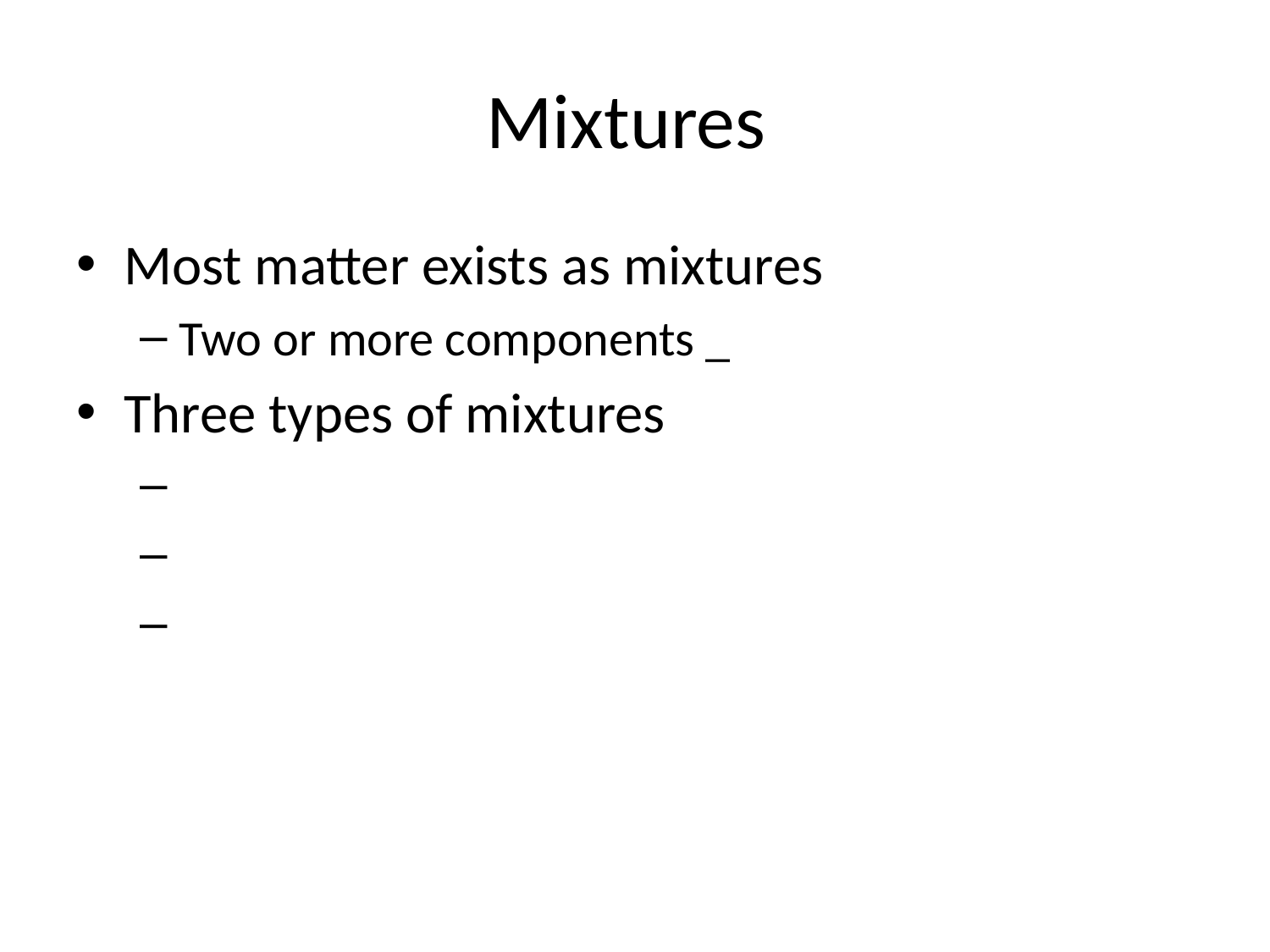

# Mixtures
Most matter exists as mixtures
Two or more components _
Three types of mixtures